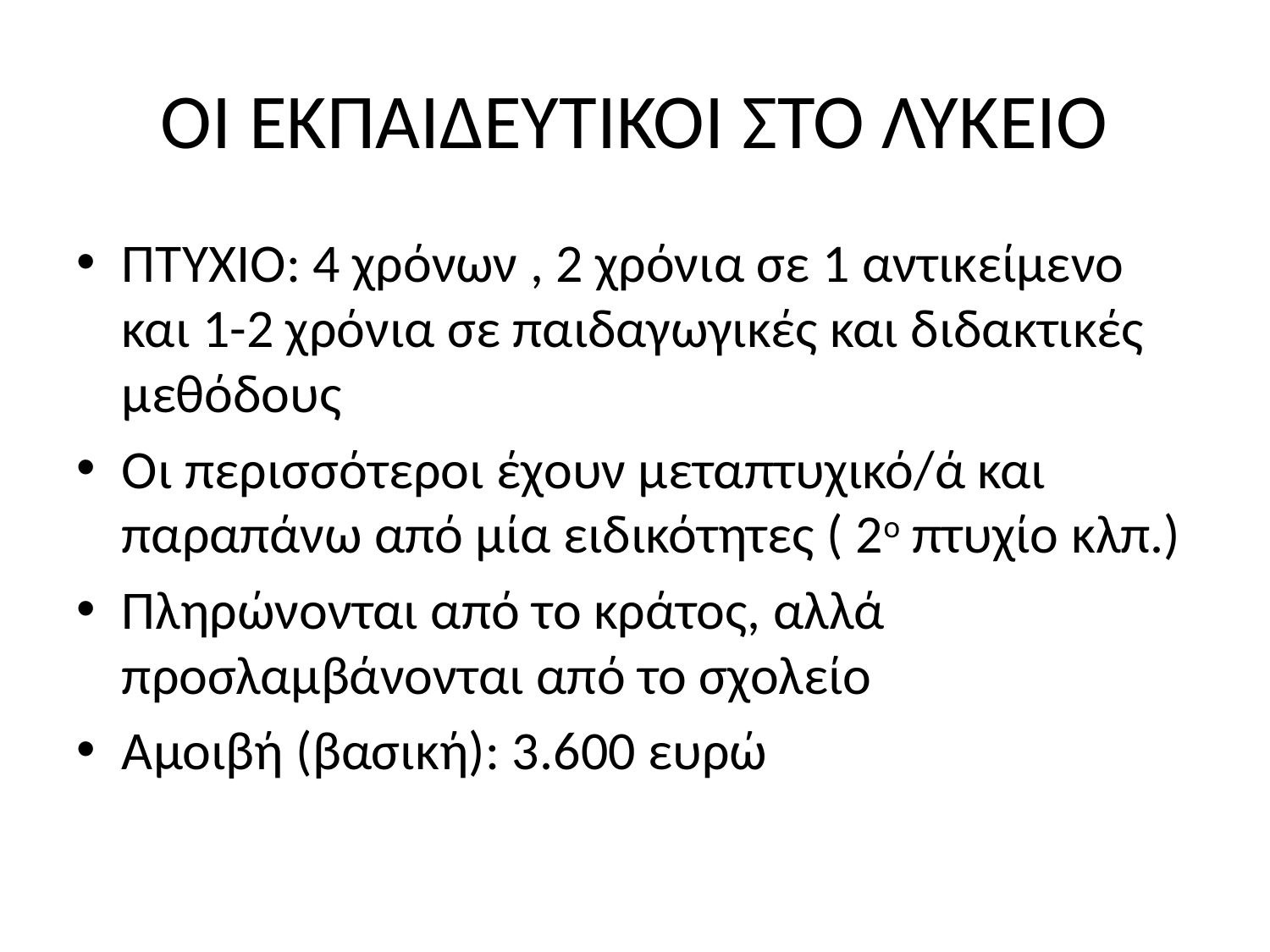

# ΟΙ ΕΚΠΑΙΔΕΥΤΙΚΟΙ ΣΤΟ ΛΥΚΕΙΟ
ΠΤΥΧΙΟ: 4 χρόνων , 2 χρόνια σε 1 αντικείμενο και 1-2 χρόνια σε παιδαγωγικές και διδακτικές μεθόδους
Οι περισσότεροι έχουν μεταπτυχικό/ά και παραπάνω από μία ειδικότητες ( 2ο πτυχίο κλπ.)
Πληρώνονται από το κράτος, αλλά προσλαμβάνονται από το σχολείο
Αμοιβή (βασική): 3.600 ευρώ